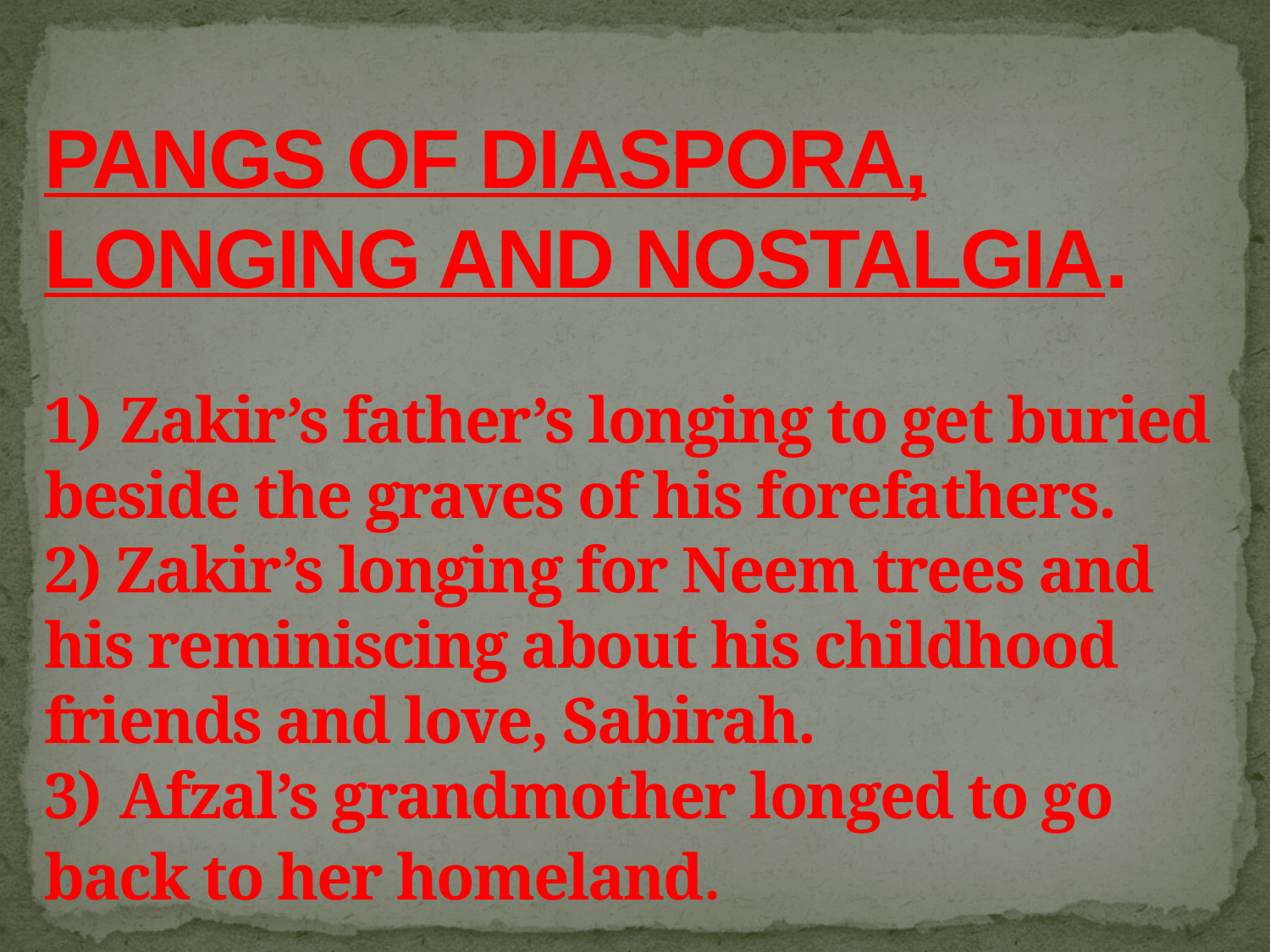

# PANGS OF DIASPORA, LONGING AND NOSTALGIA. 1) Zakir’s father’s longing to get buried beside the graves of his forefathers. 2) Zakir’s longing for Neem trees and his reminiscing about his childhood friends and love, Sabirah. 3) Afzal’s grandmother longed to go back to her homeland.